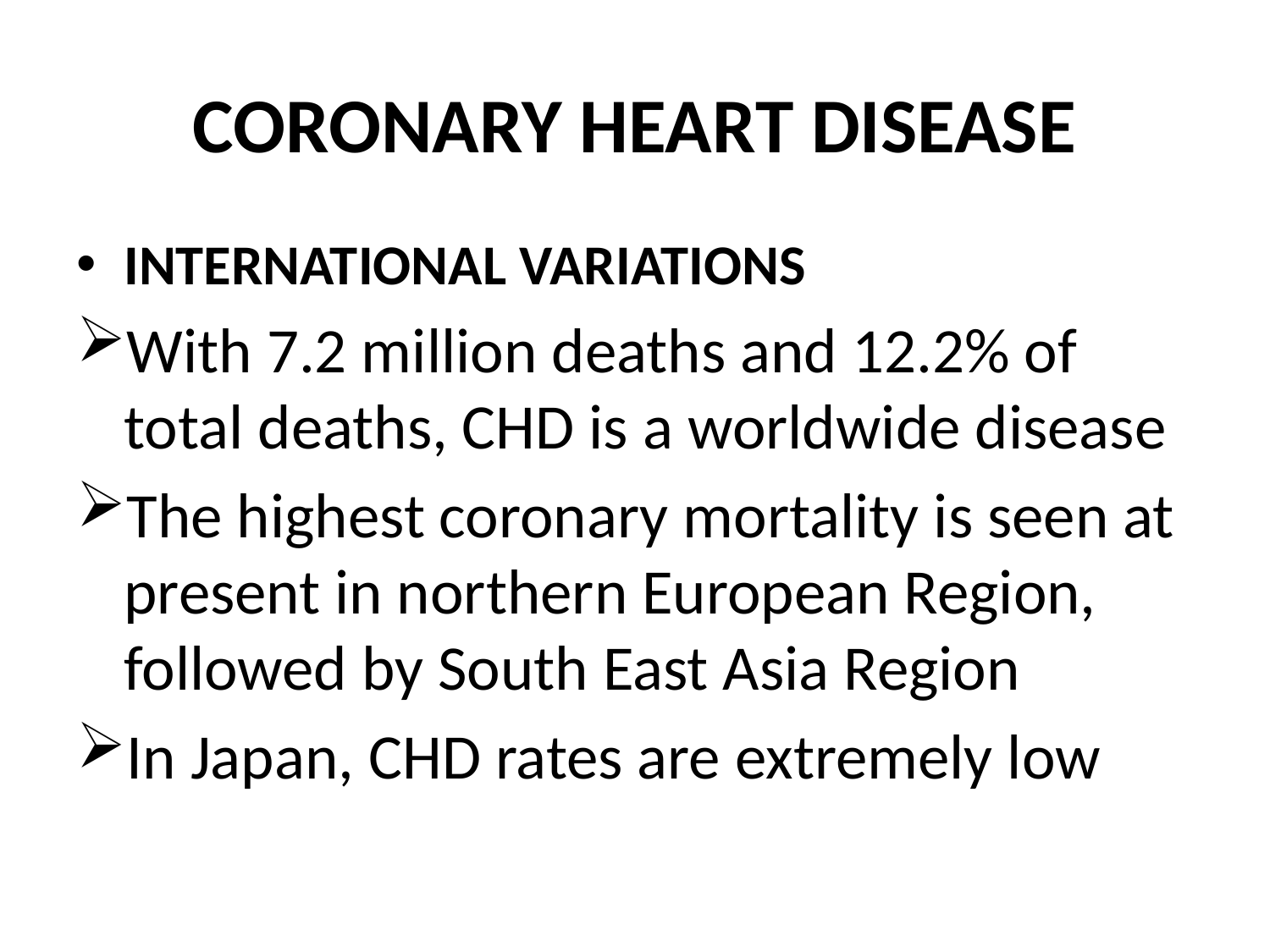

# CORONARY HEART DISEASE
INTERNATIONAL VARIATIONS
With 7.2 million deaths and 12.2% of total deaths, CHD is a worldwide disease
The highest coronary mortality is seen at present in northern European Region, followed by South East Asia Region
In Japan, CHD rates are extremely low